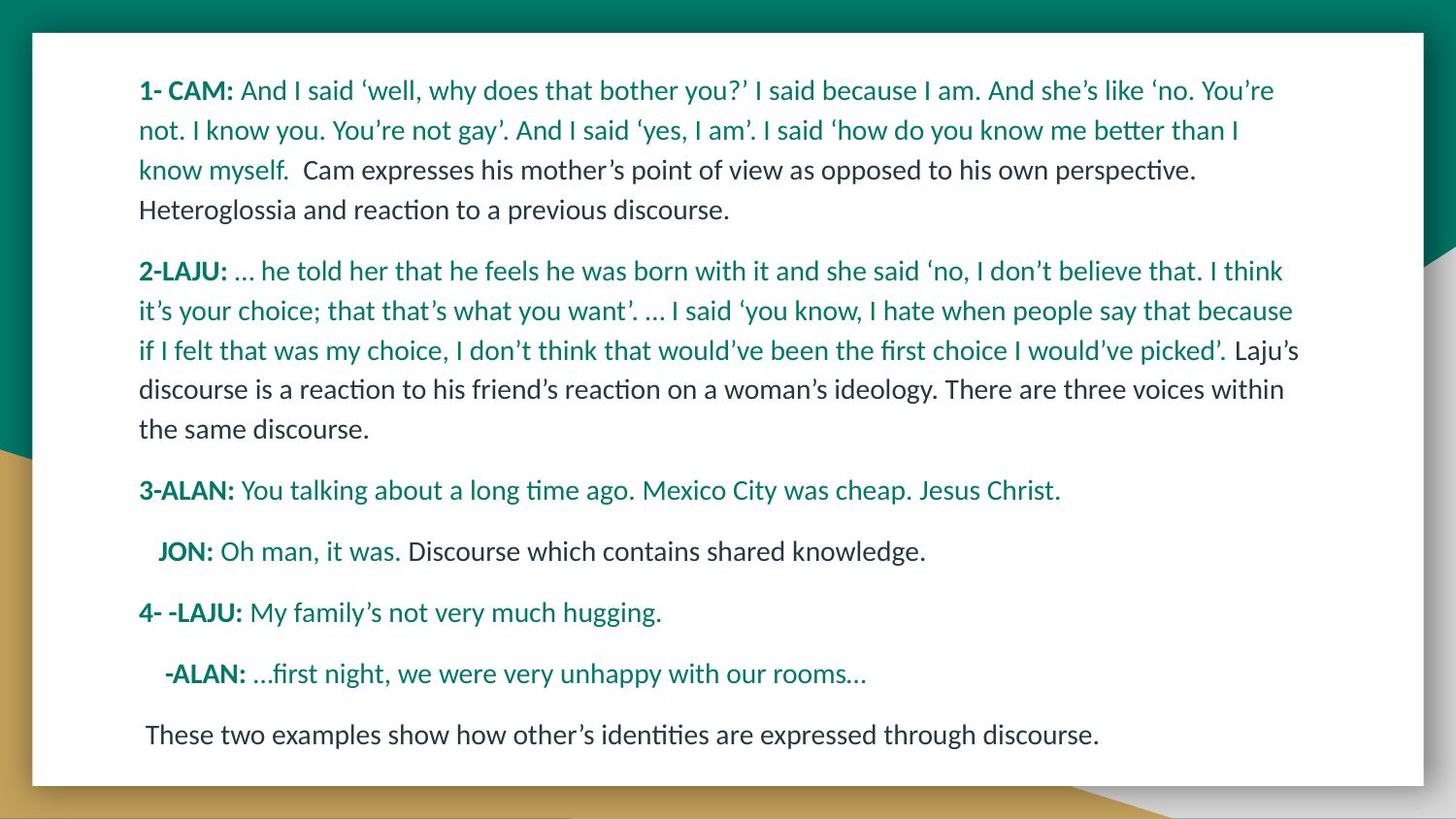

1- CAM: And I said ‘well, why does that bother you?’ I said because I am. And she’s like ‘no. You’re not. I know you. You’re not gay’. And I said ‘yes, I am’. I said ‘how do you know me better than I know myself.  Cam expresses his mother’s point of view as opposed to his own perspective. Heteroglossia and reaction to a previous discourse.
2-LAJU: … he told her that he feels he was born with it and she said ‘no, I don’t believe that. I think it’s your choice; that that’s what you want’. … I said ‘you know, I hate when people say that because if I felt that was my choice, I don’t think that would’ve been the first choice I would’ve picked’. Laju’s discourse is a reaction to his friend’s reaction on a woman’s ideology. There are three voices within the same discourse.
3-ALAN: You talking about a long time ago. Mexico City was cheap. Jesus Christ.
   JON: Oh man, it was. Discourse which contains shared knowledge.
4- -LAJU: My family’s not very much hugging.
    -ALAN: …first night, we were very unhappy with our rooms…
 These two examples show how other’s identities are expressed through discourse.